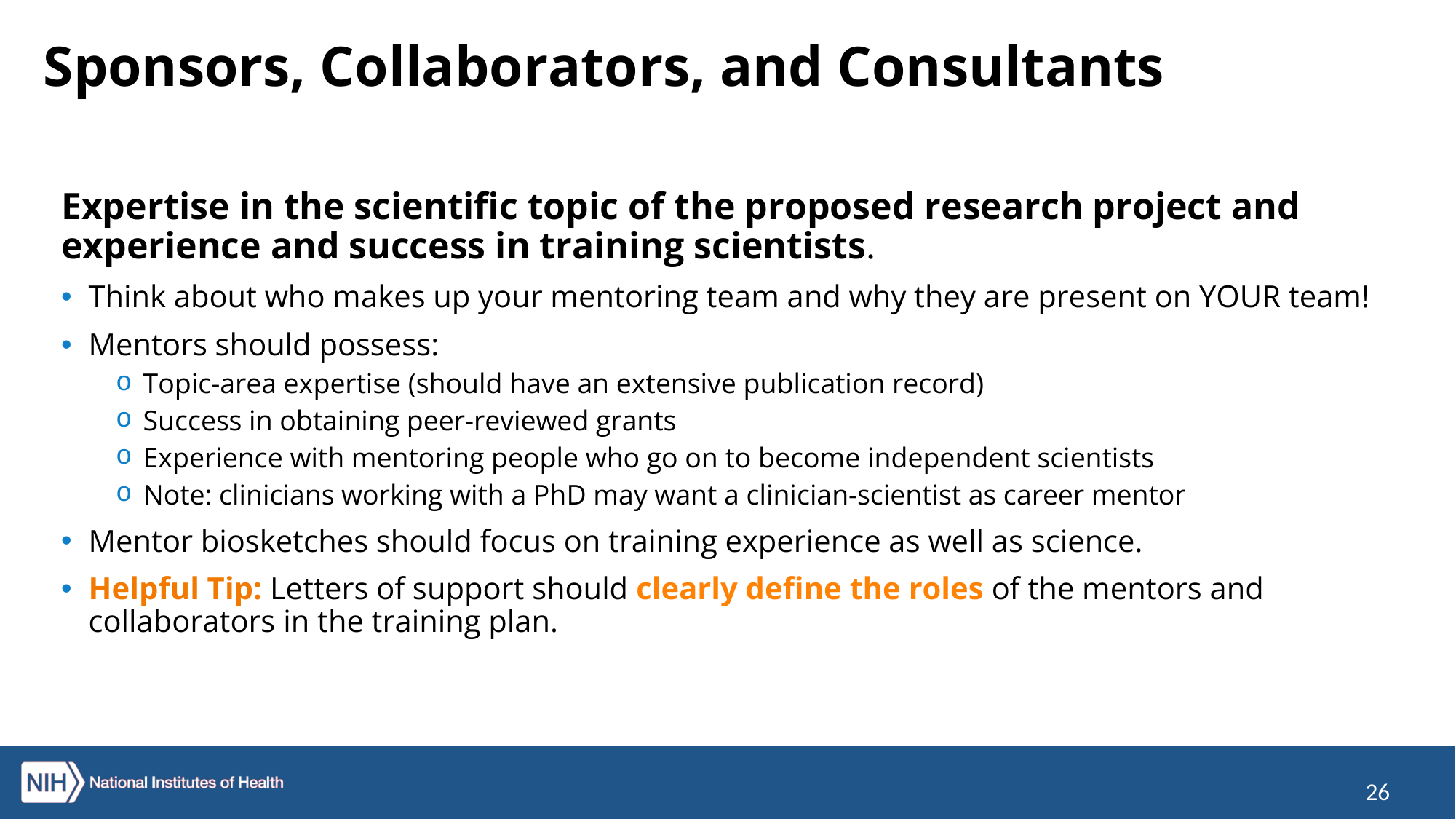

# Sponsors, Collaborators, and Consultants
Expertise in the scientific topic of the proposed research project and experience and success in training scientists.
Think about who makes up your mentoring team and why they are present on YOUR team!
Mentors should possess:
Topic-area expertise (should have an extensive publication record)
Success in obtaining peer-reviewed grants
Experience with mentoring people who go on to become independent scientists
Note: clinicians working with a PhD may want a clinician-scientist as career mentor
Mentor biosketches should focus on training experience as well as science.
Helpful Tip: Letters of support should clearly define the roles of the mentors and collaborators in the training plan.

26